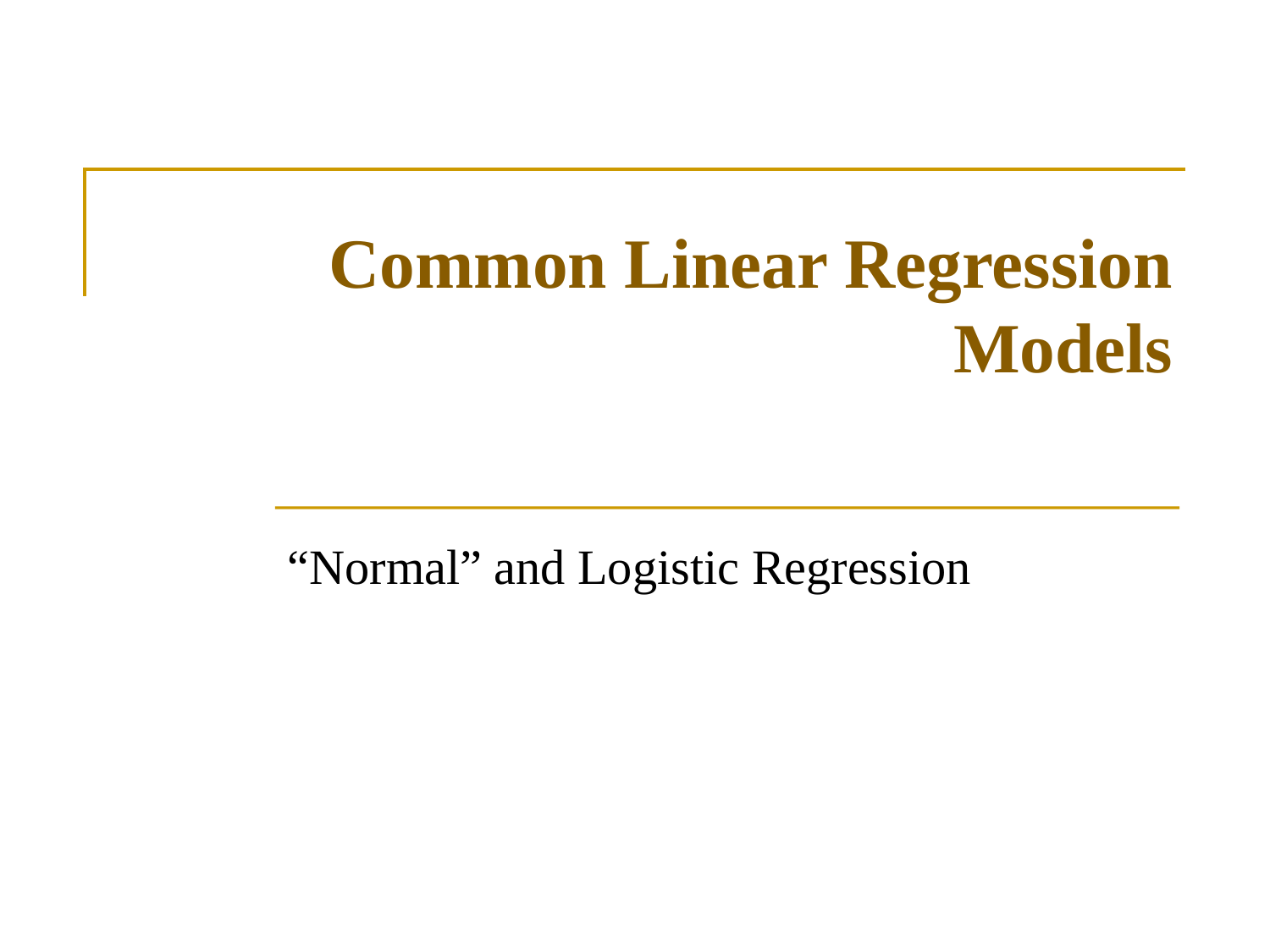

# Common Linear Regression Models
“Normal” and Logistic Regression